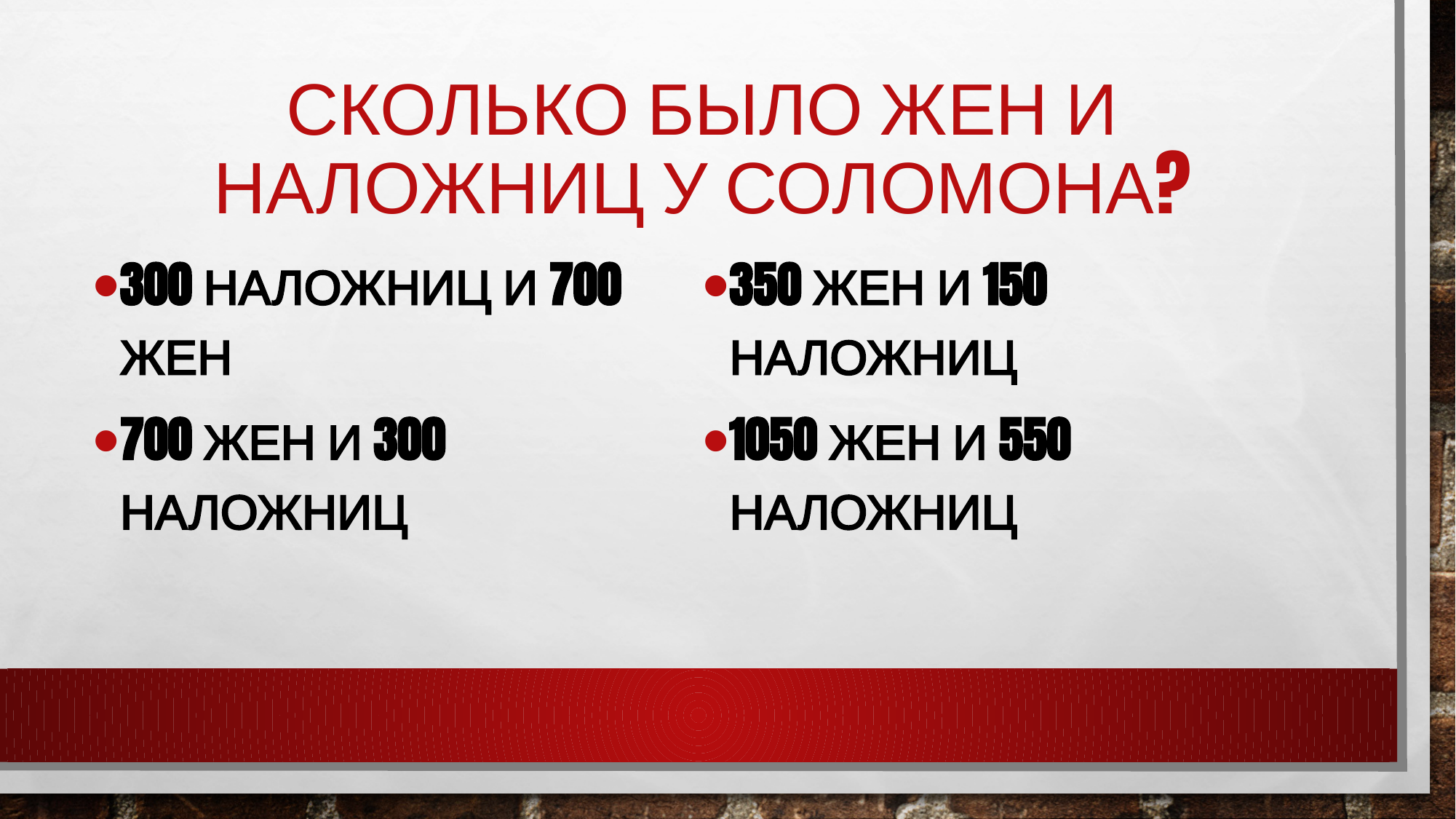

# Сколько было жен и наложниц у соломона?
300 наложниц и 700 жен
700 жен и 300 наложниц

350 жен и 150 наложниц
1050 жен и 550 наложниц